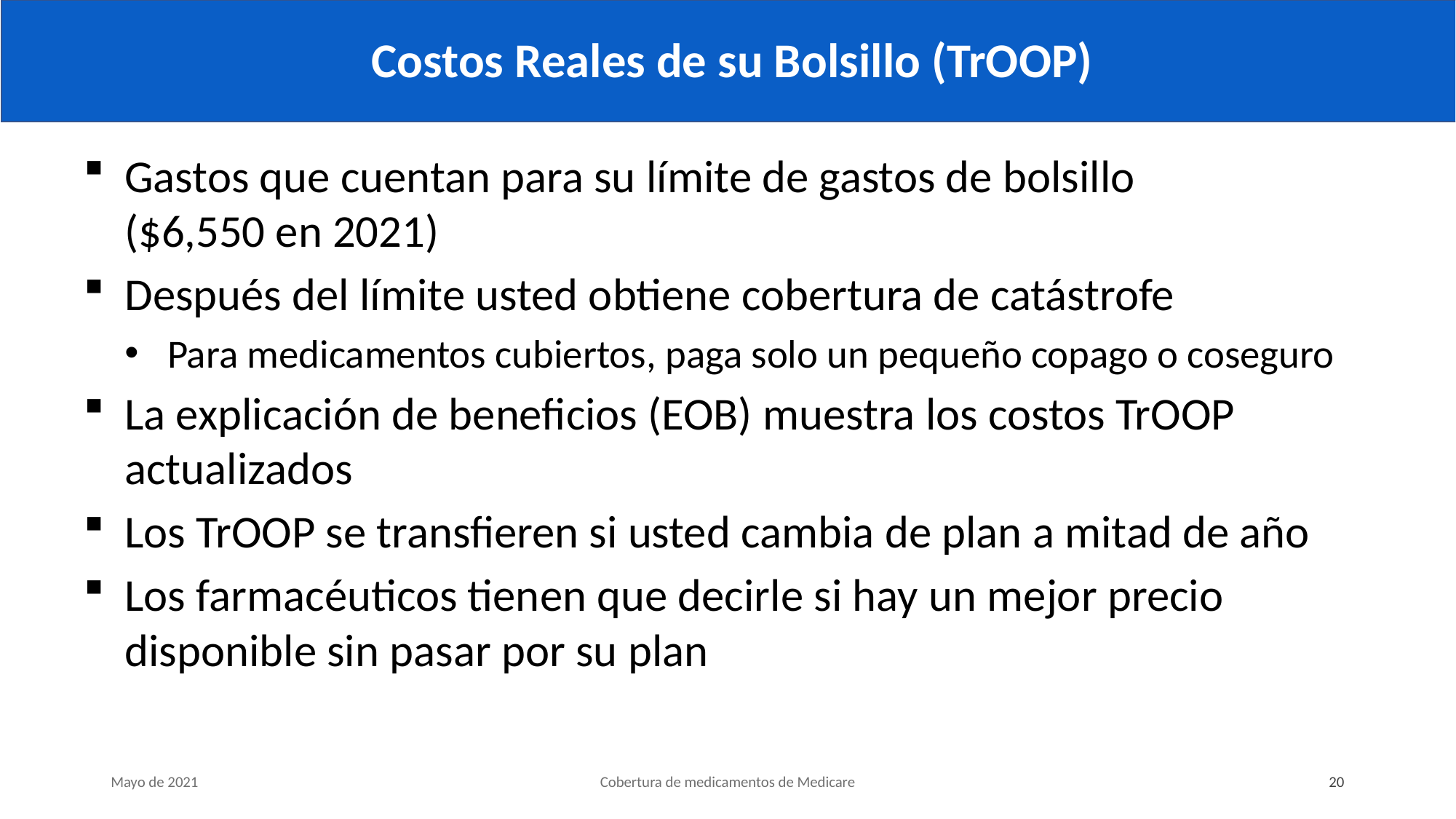

# Costos Reales de su Bolsillo (TrOOP)
Gastos que cuentan para su límite de gastos de bolsillo
($6,550 en 2021)
Después del límite usted obtiene cobertura de catástrofe
Para medicamentos cubiertos, paga solo un pequeño copago o coseguro
La explicación de beneficios (EOB) muestra los costos TrOOP actualizados
Los TrOOP se transfieren si usted cambia de plan a mitad de año
Los farmacéuticos tienen que decirle si hay un mejor precio disponible sin pasar por su plan

Mayo de 2021
Cobertura de medicamentos de Medicare